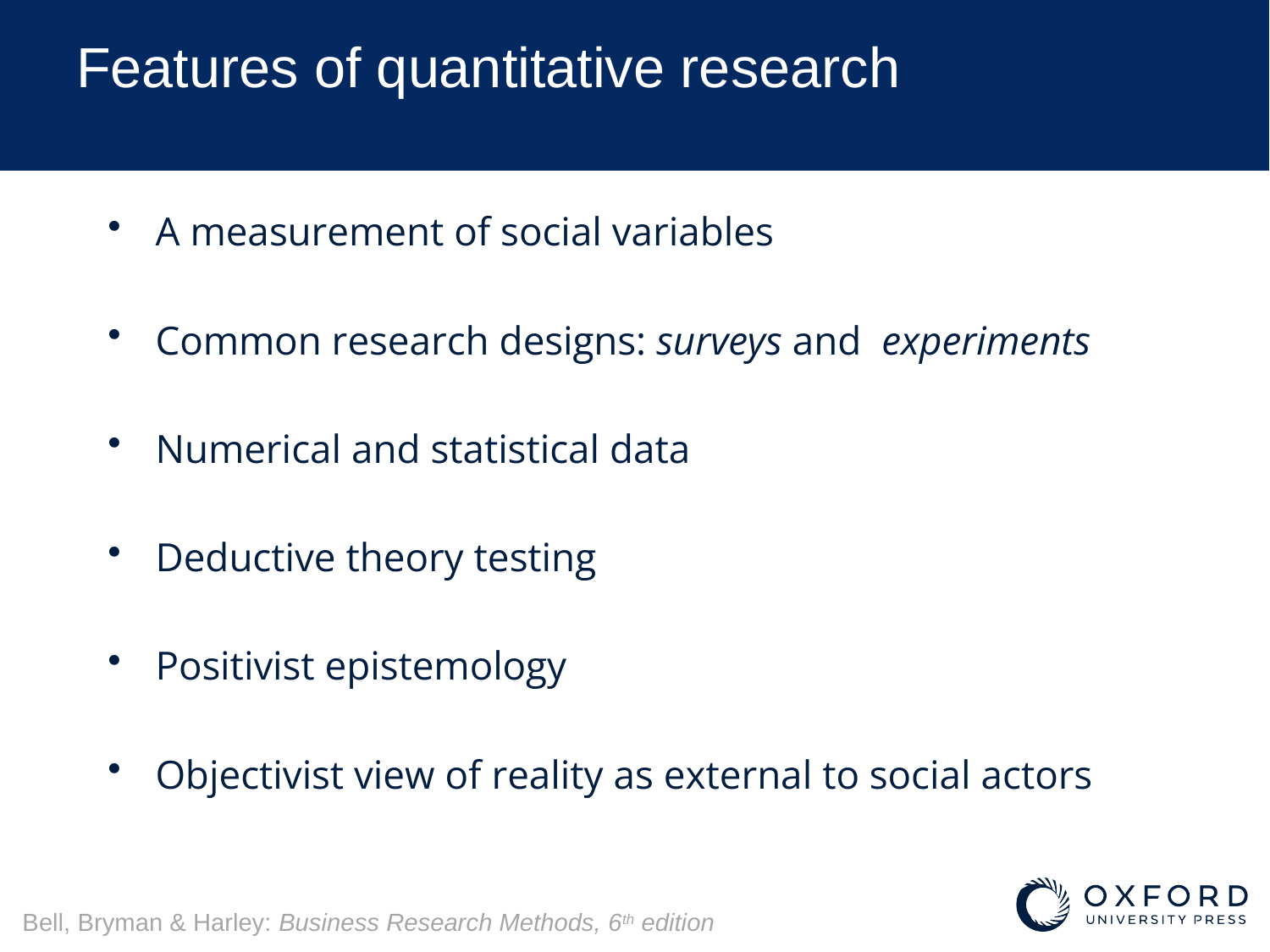

# Features of quantitative research
A measurement of social variables

Common research designs: surveys and  experiments

Numerical and statistical data

Deductive theory testing

Positivist epistemology

Objectivist view of reality as external to social actors